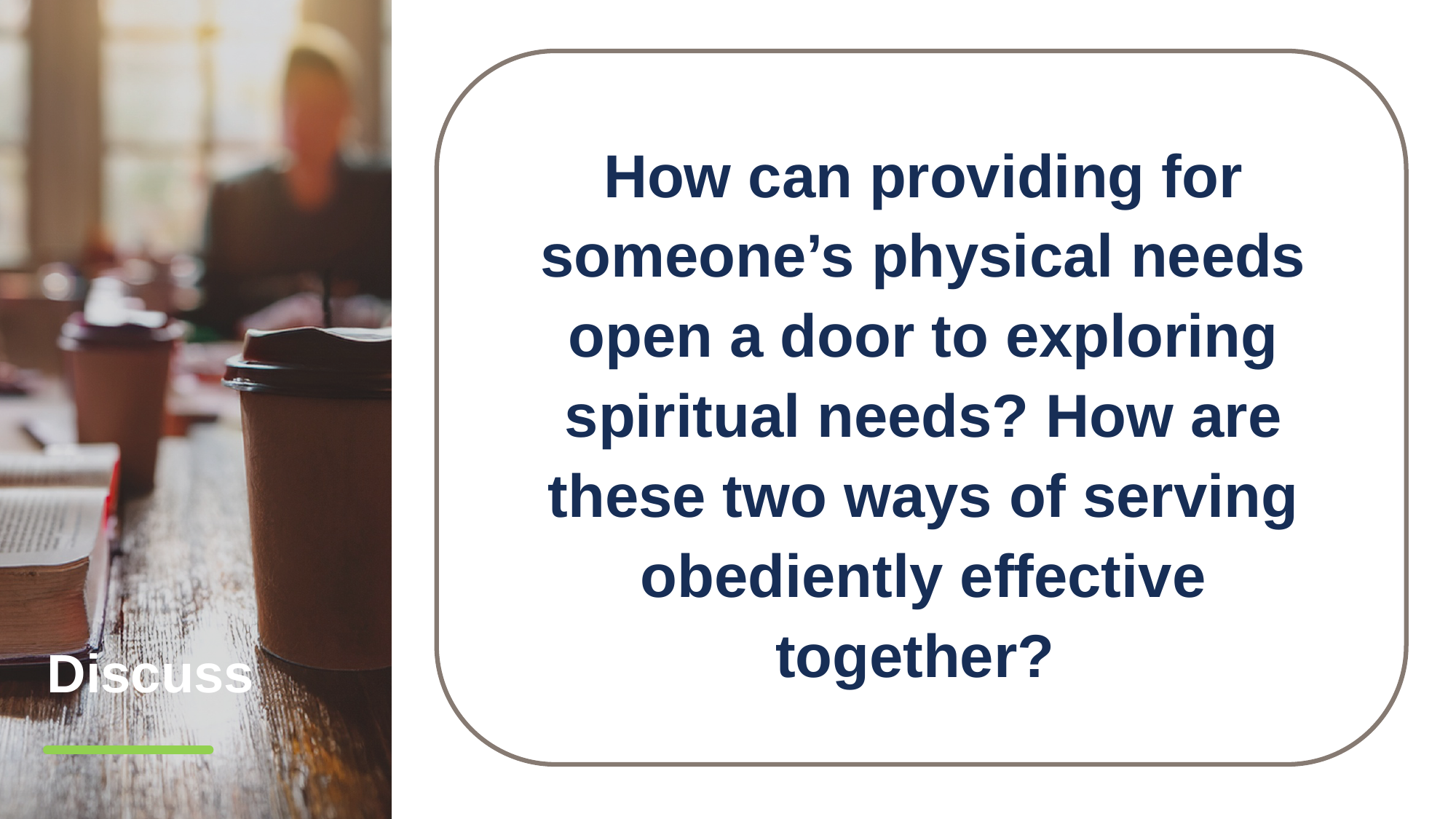

How can providing for someone’s physical needs open a door to exploring spiritual needs? How are these two ways of serving obediently effective together?
# Discuss